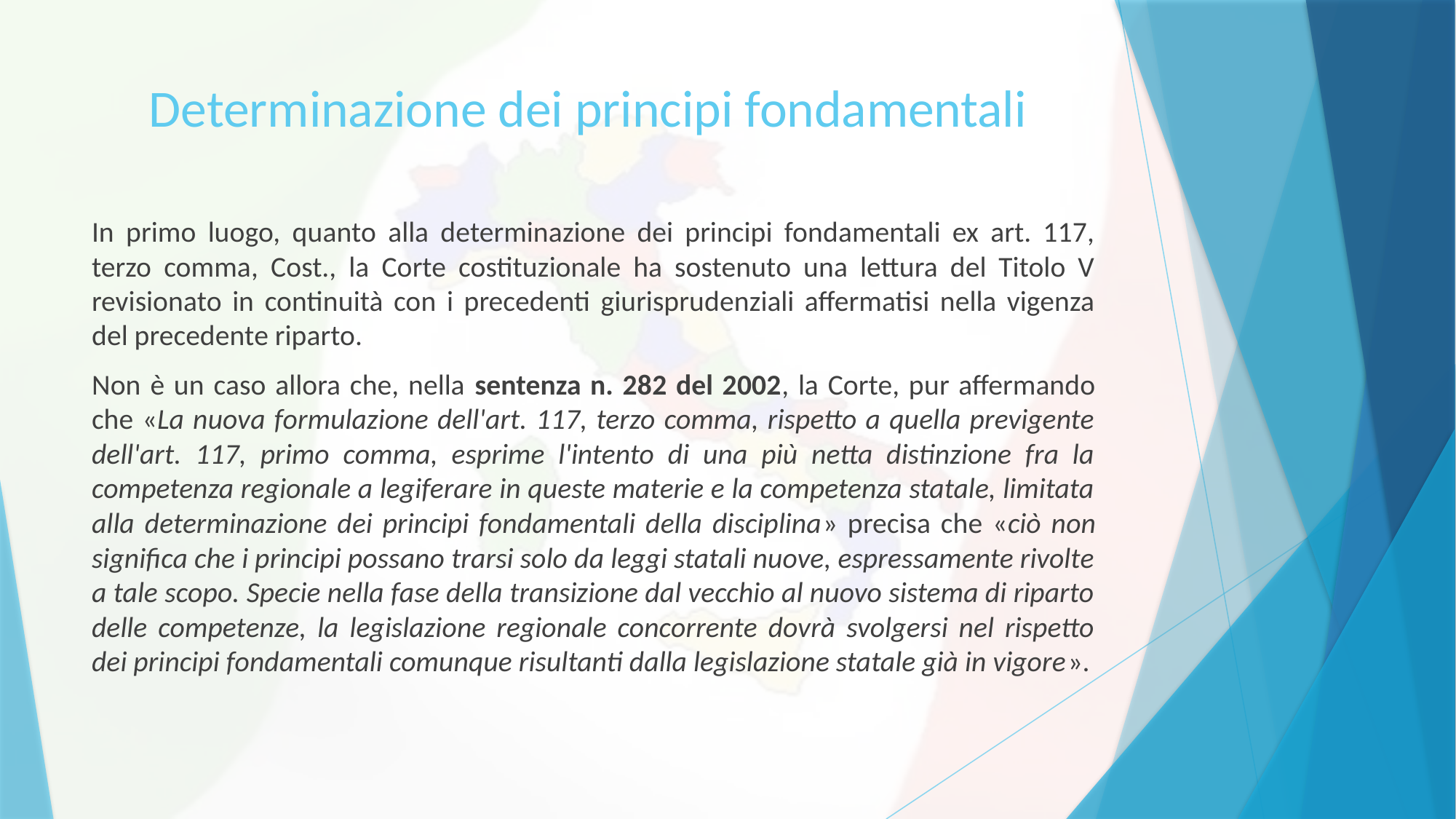

# Determinazione dei principi fondamentali
In primo luogo, quanto alla determinazione dei principi fondamentali ex art. 117, terzo comma, Cost., la Corte costituzionale ha sostenuto una lettura del Titolo V revisionato in continuità con i precedenti giurisprudenziali affermatisi nella vigenza del precedente riparto.
Non è un caso allora che, nella sentenza n. 282 del 2002, la Corte, pur affermando che «La nuova formulazione dell'art. 117, terzo comma, rispetto a quella previgente dell'art. 117, primo comma, esprime l'intento di una più netta distinzione fra la competenza regionale a legiferare in queste materie e la competenza statale, limitata alla determinazione dei principi fondamentali della disciplina» precisa che «ciò non significa che i principi possano trarsi solo da leggi statali nuove, espressamente rivolte a tale scopo. Specie nella fase della transizione dal vecchio al nuovo sistema di riparto delle competenze, la legislazione regionale concorrente dovrà svolgersi nel rispetto dei principi fondamentali comunque risultanti dalla legislazione statale già in vigore».